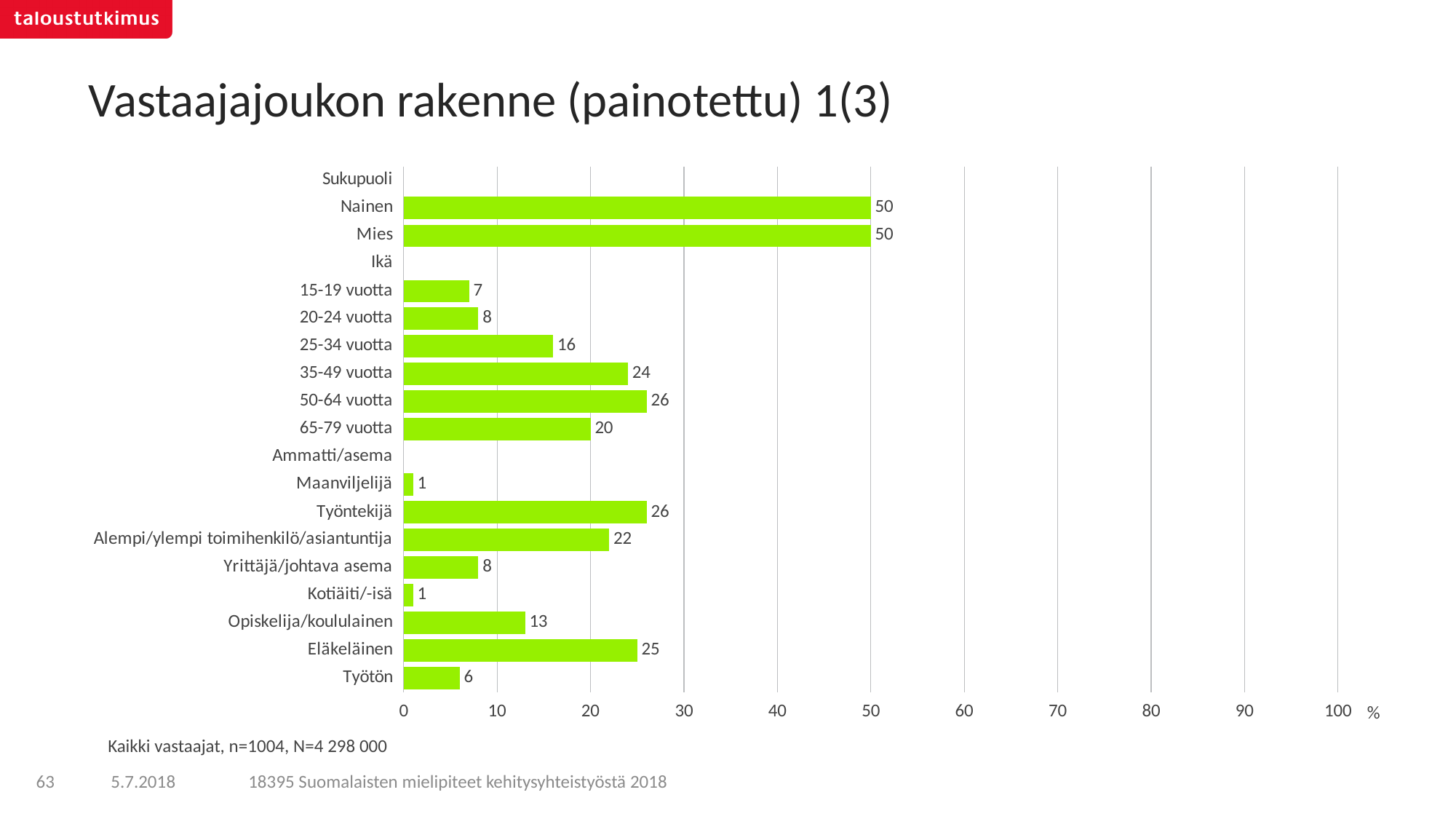

# Vastaajajoukon rakenne (painotettu) 1(3)

### Chart

| Category | X |
|---|---|
| Sukupuoli | None |
| Nainen | 50.0 |
| Mies | 50.0 |
| Ikä | None |
| 15-19 vuotta | 7.0 |
| 20-24 vuotta | 8.0 |
| 25-34 vuotta | 16.0 |
| 35-49 vuotta | 24.0 |
| 50-64 vuotta | 26.0 |
| 65-79 vuotta | 20.0 |
| Ammatti/asema | None |
| Maanviljelijä | 1.0 |
| Työntekijä | 26.0 |
| Alempi/ylempi toimihenkilö/asiantuntija | 22.0 |
| Yrittäjä/johtava asema | 8.0 |
| Kotiäiti/-isä | 1.0 |
| Opiskelija/koululainen | 13.0 |
| Eläkeläinen | 25.0 |
| Työtön | 6.0 |
Kaikki vastaajat, n=1004, N=4 298 000
63
18395 Suomalaisten mielipiteet kehitysyhteistyöstä 2018
5.7.2018